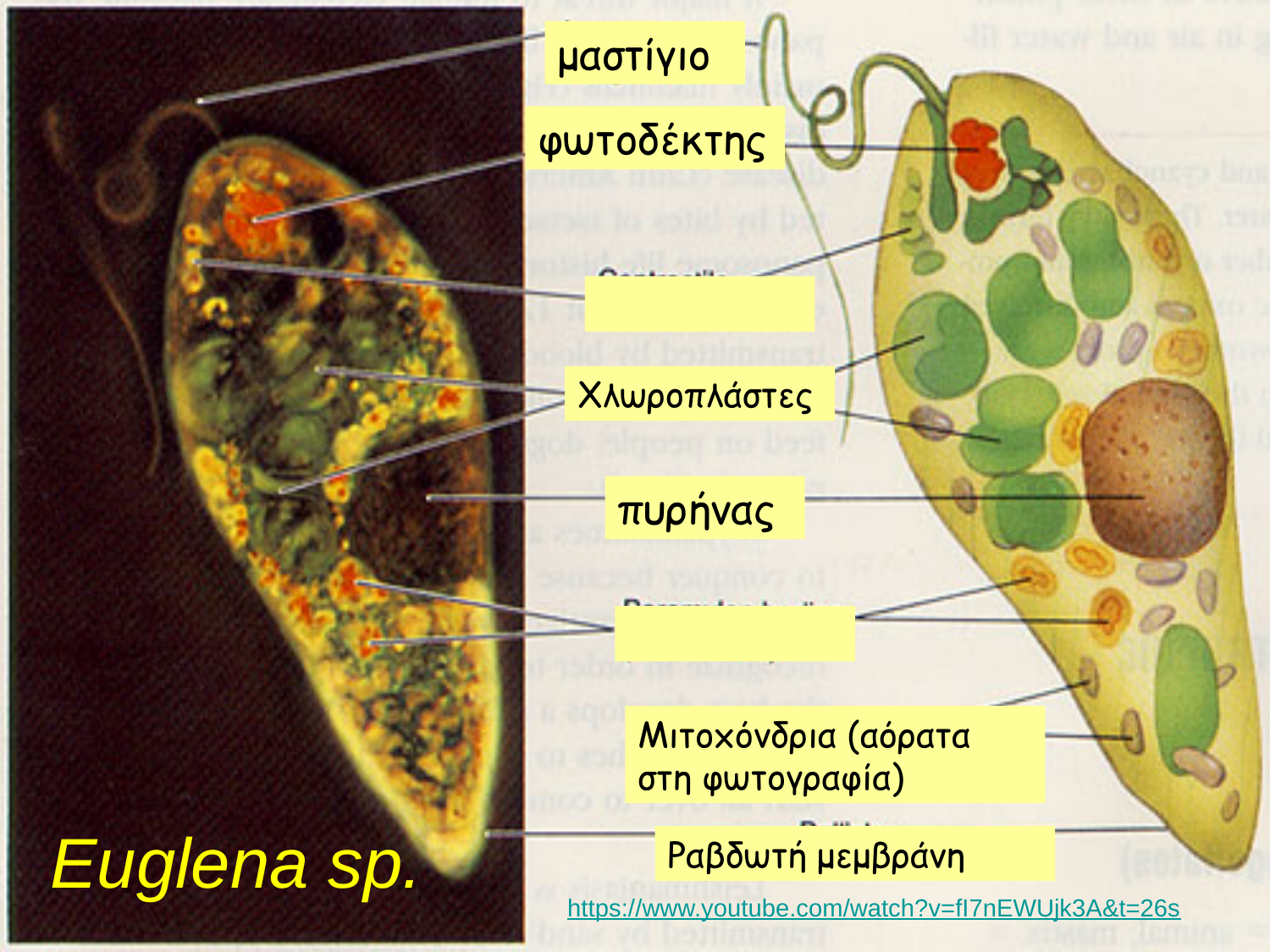

μαστίγιο
φωτοδέκτης

Χλωροπλάστες
πυρήνας

Μιτοχόνδρια (αόρατα στη φωτογραφία)
Ραβδωτή μεμβράνη
Euglena sp.
https://www.youtube.com/watch?v=fI7nEWUjk3A&t=26s